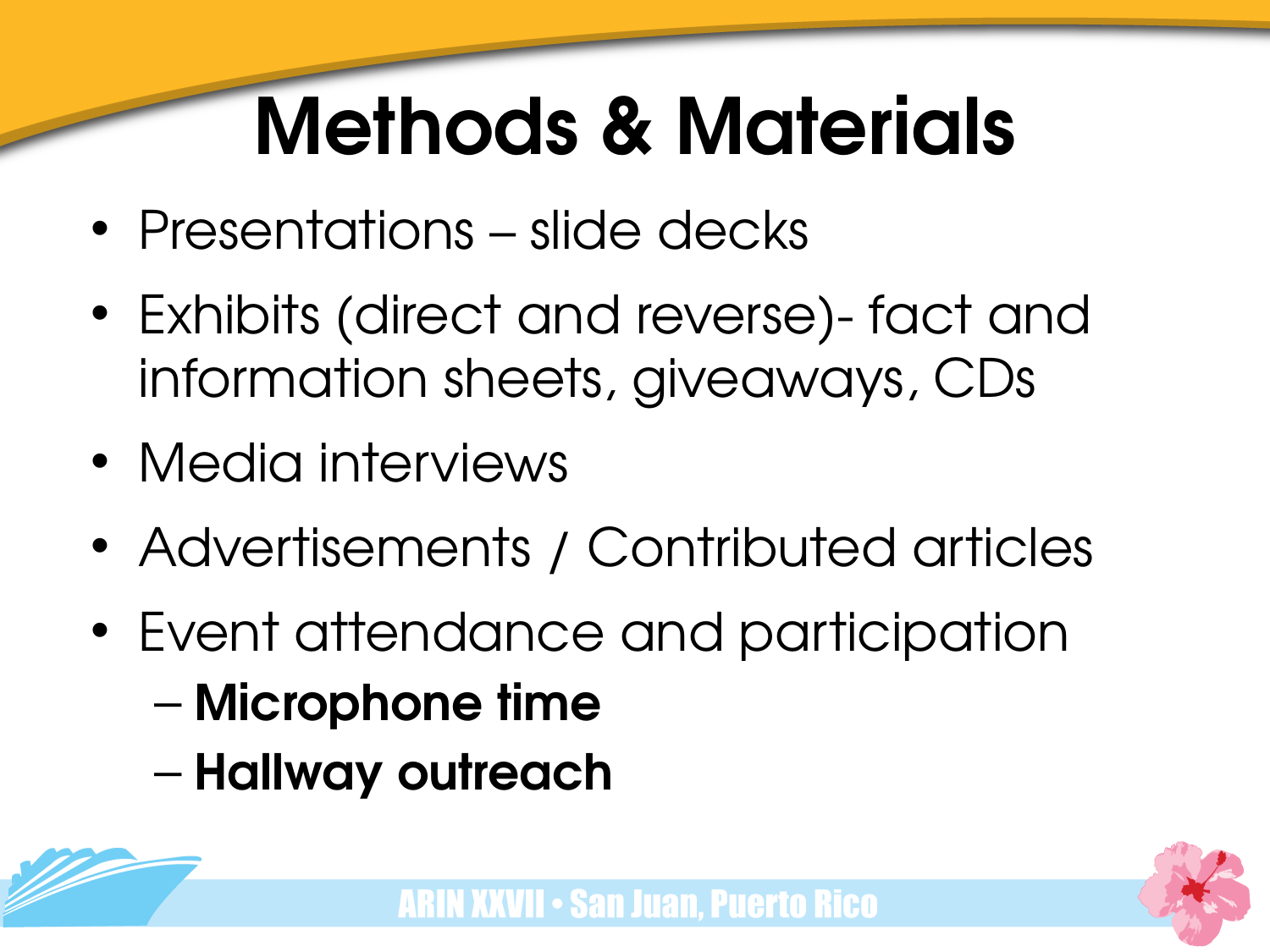

# Methods & Materials
Presentations – slide decks
Exhibits (direct and reverse)- fact and information sheets, giveaways, CDs
Media interviews
Advertisements / Contributed articles
Event attendance and participation
Microphone time
Hallway outreach